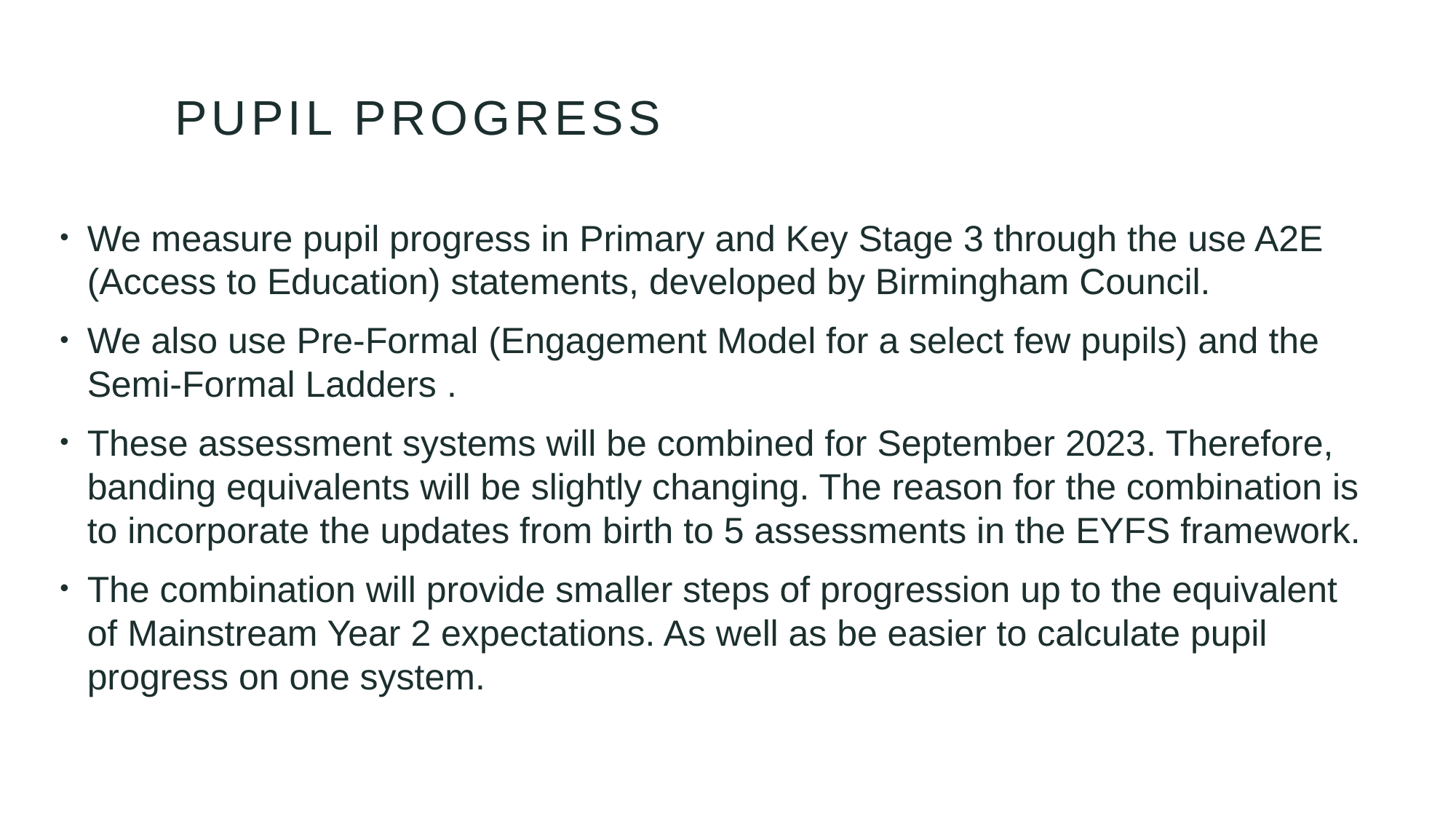

# Pupil Progress
We measure pupil progress in Primary and Key Stage 3 through the use A2E (Access to Education) statements, developed by Birmingham Council.
We also use Pre-Formal (Engagement Model for a select few pupils) and the Semi-Formal Ladders .
These assessment systems will be combined for September 2023. Therefore, banding equivalents will be slightly changing. The reason for the combination is to incorporate the updates from birth to 5 assessments in the EYFS framework.
The combination will provide smaller steps of progression up to the equivalent of Mainstream Year 2 expectations. As well as be easier to calculate pupil progress on one system.